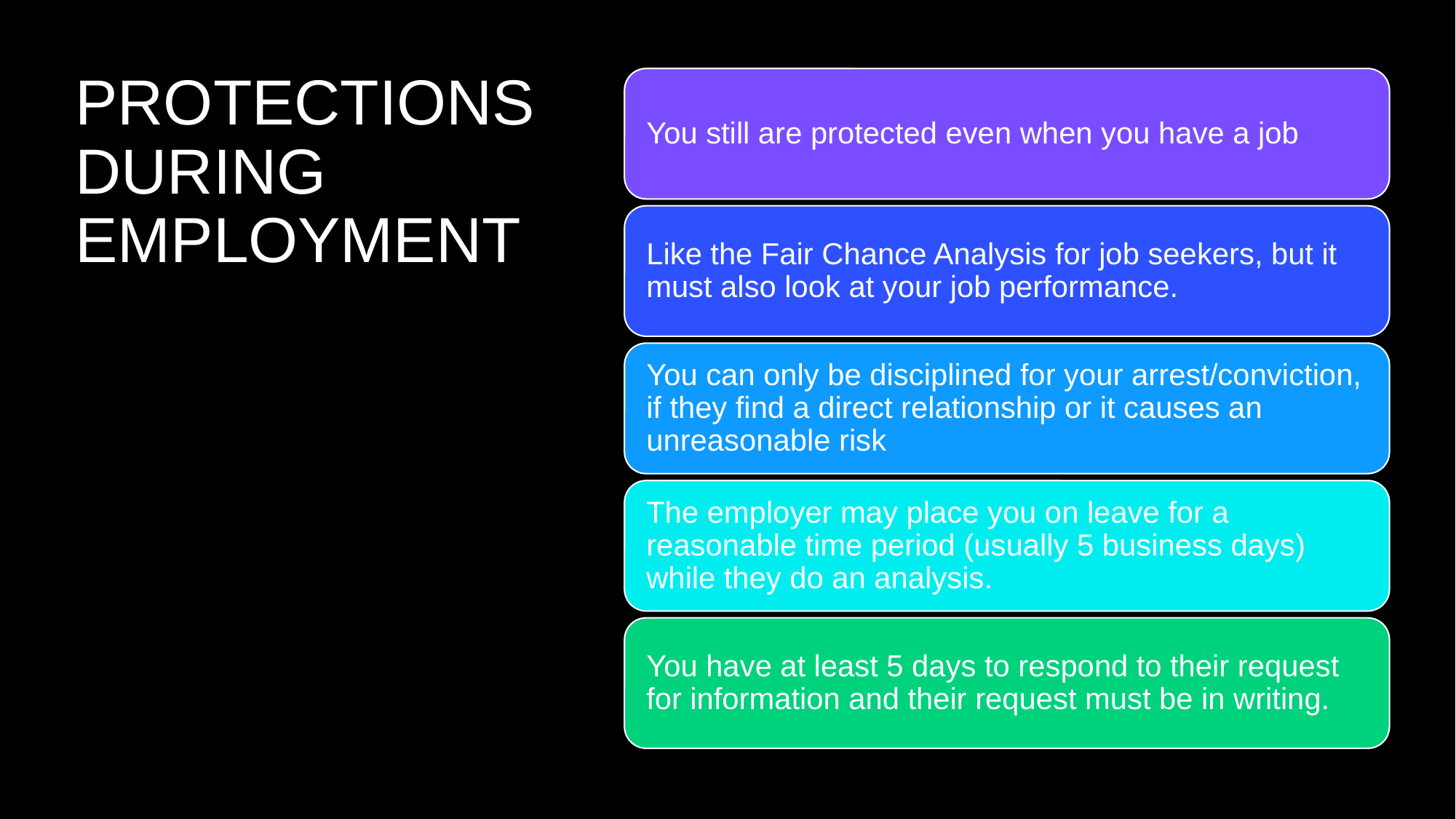

# PROTECTIONS DURING EMPLOYMENT
You still are protected even when you have a job
Like the Fair Chance Analysis for job seekers, but it must also look at your job performance.
You can only be disciplined for your arrest/conviction, if they find a direct relationship or it causes an unreasonable risk
The employer may place you on leave for a reasonable time period (usually 5 business days) while they do an analysis.
You have at least 5 days to respond to their request for information and their request must be in writing.